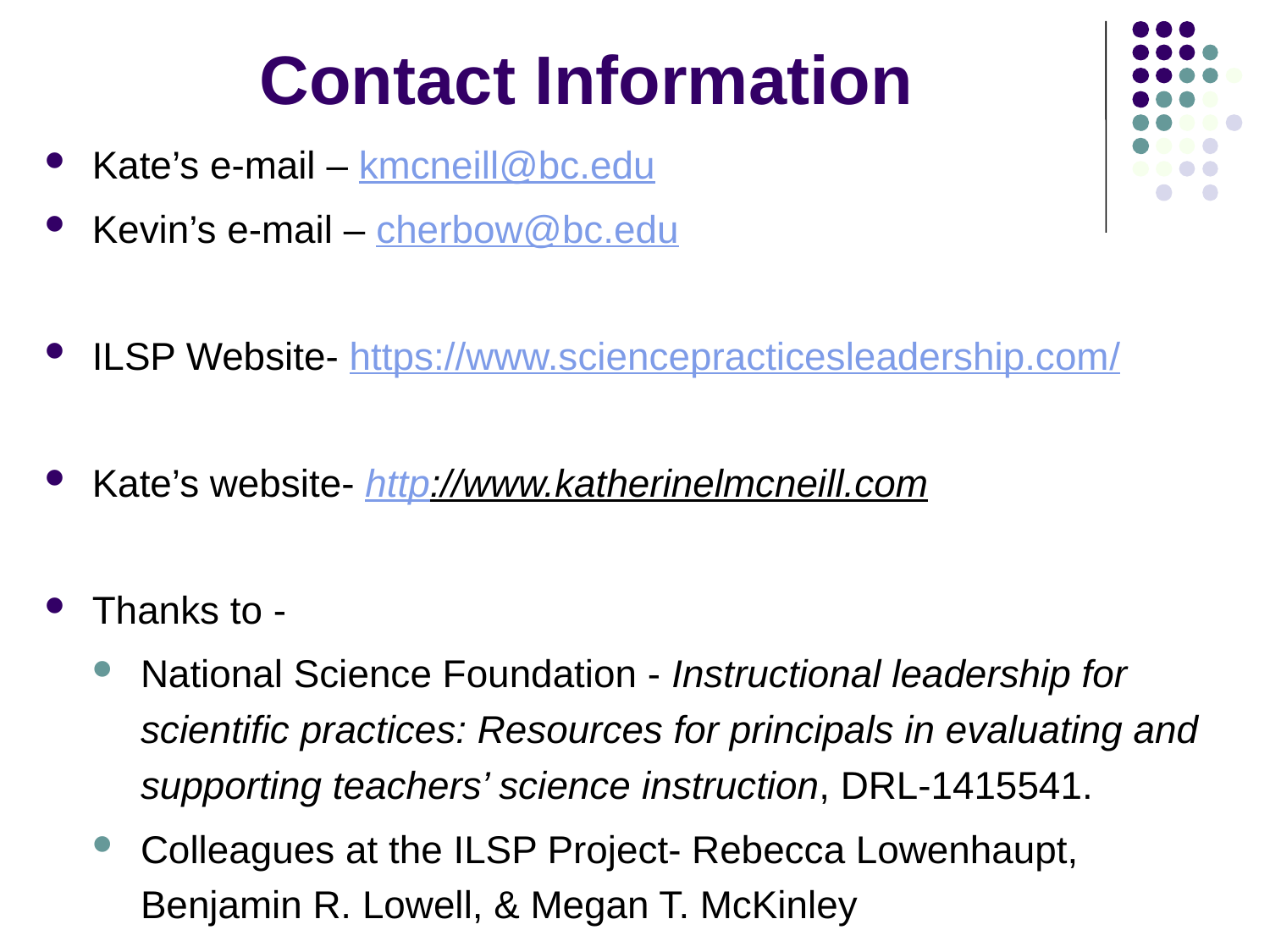

# Contact Information
Kate’s e-mail – kmcneill@bc.edu
Kevin’s e-mail – cherbow@bc.edu

ILSP Website- https://www.sciencepracticesleadership.com/

Kate’s website- http://www.katherinelmcneill.com

Thanks to -
National Science Foundation - Instructional leadership for scientific practices: Resources for principals in evaluating and supporting teachers’ science instruction, DRL-1415541.
Colleagues at the ILSP Project- Rebecca Lowenhaupt, Benjamin R. Lowell, & Megan T. McKinley